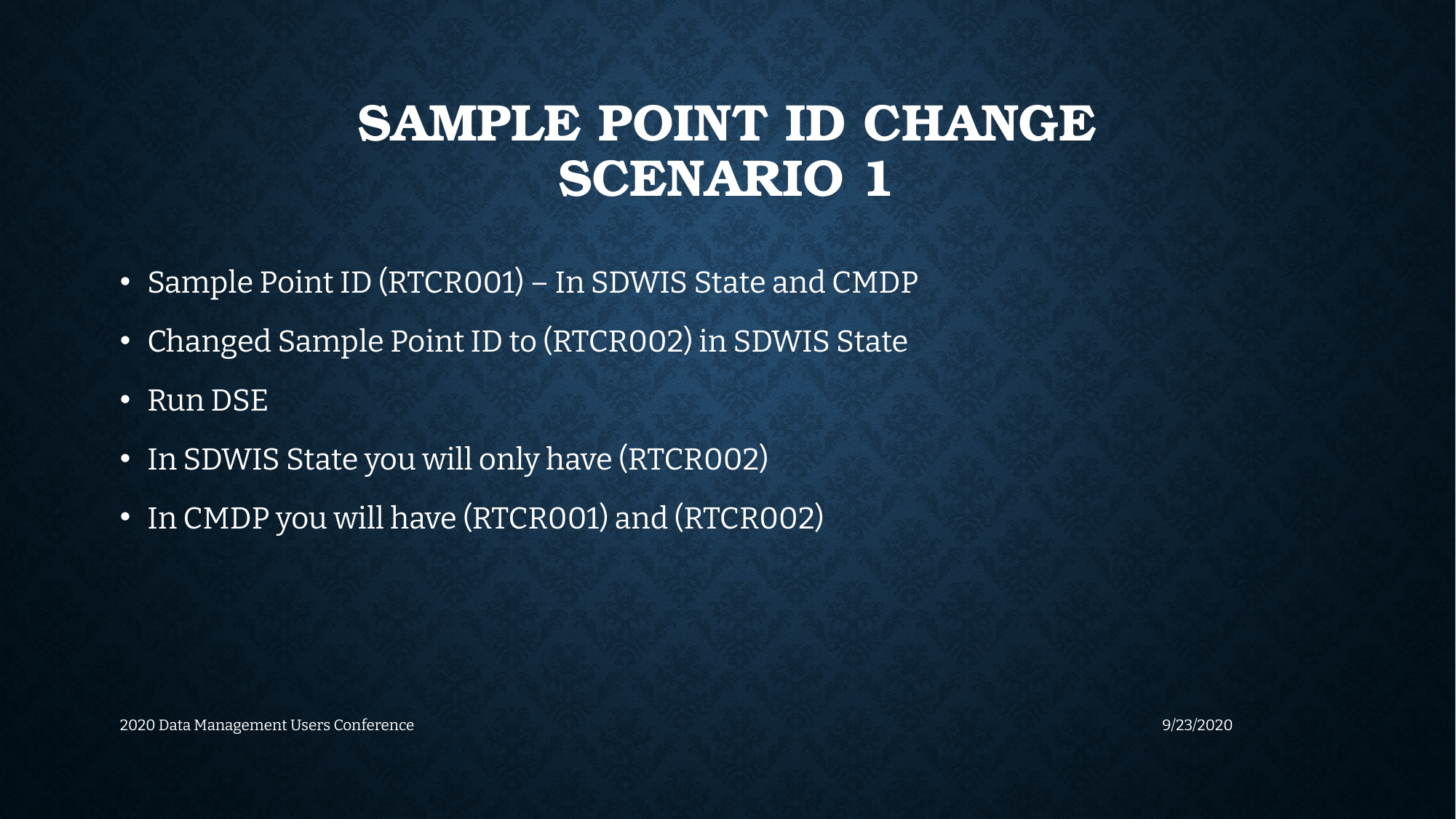

# Sample Point ID change Scenario 1
Sample Point ID (RTCR001) – In SDWIS State and CMDP
Changed Sample Point ID to (RTCR002) in SDWIS State
Run DSE
In SDWIS State you will only have (RTCR002)
In CMDP you will have (RTCR001) and (RTCR002)
2020 Data Management Users Conference
9/23/2020